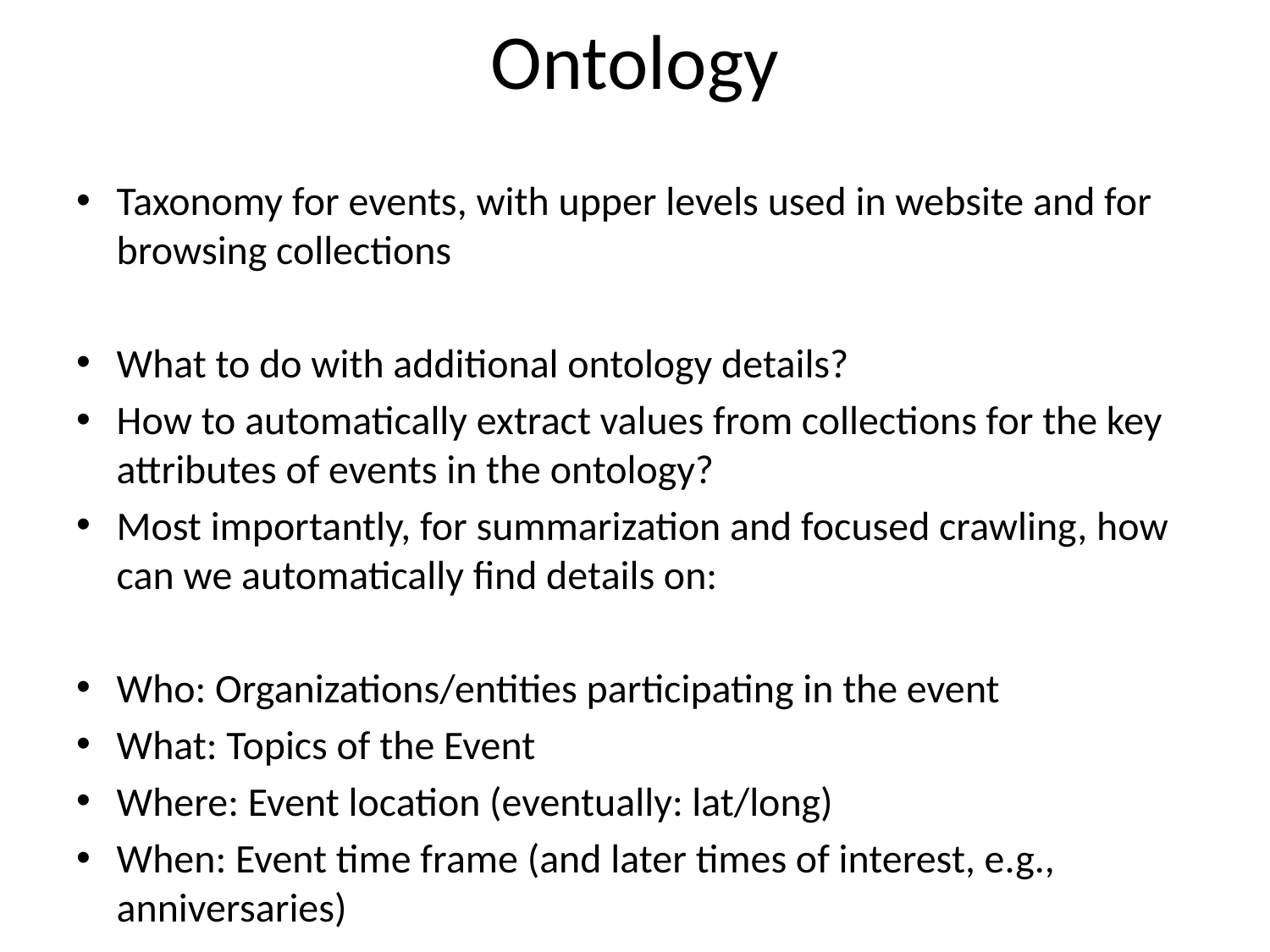

# Ontology
Taxonomy for events, with upper levels used in website and for browsing collections

What to do with additional ontology details?
How to automatically extract values from collections for the key attributes of events in the ontology?
Most importantly, for summarization and focused crawling, how can we automatically find details on:

Who: Organizations/entities participating in the event
What: Topics of the Event
Where: Event location (eventually: lat/long)
When: Event time frame (and later times of interest, e.g., anniversaries)